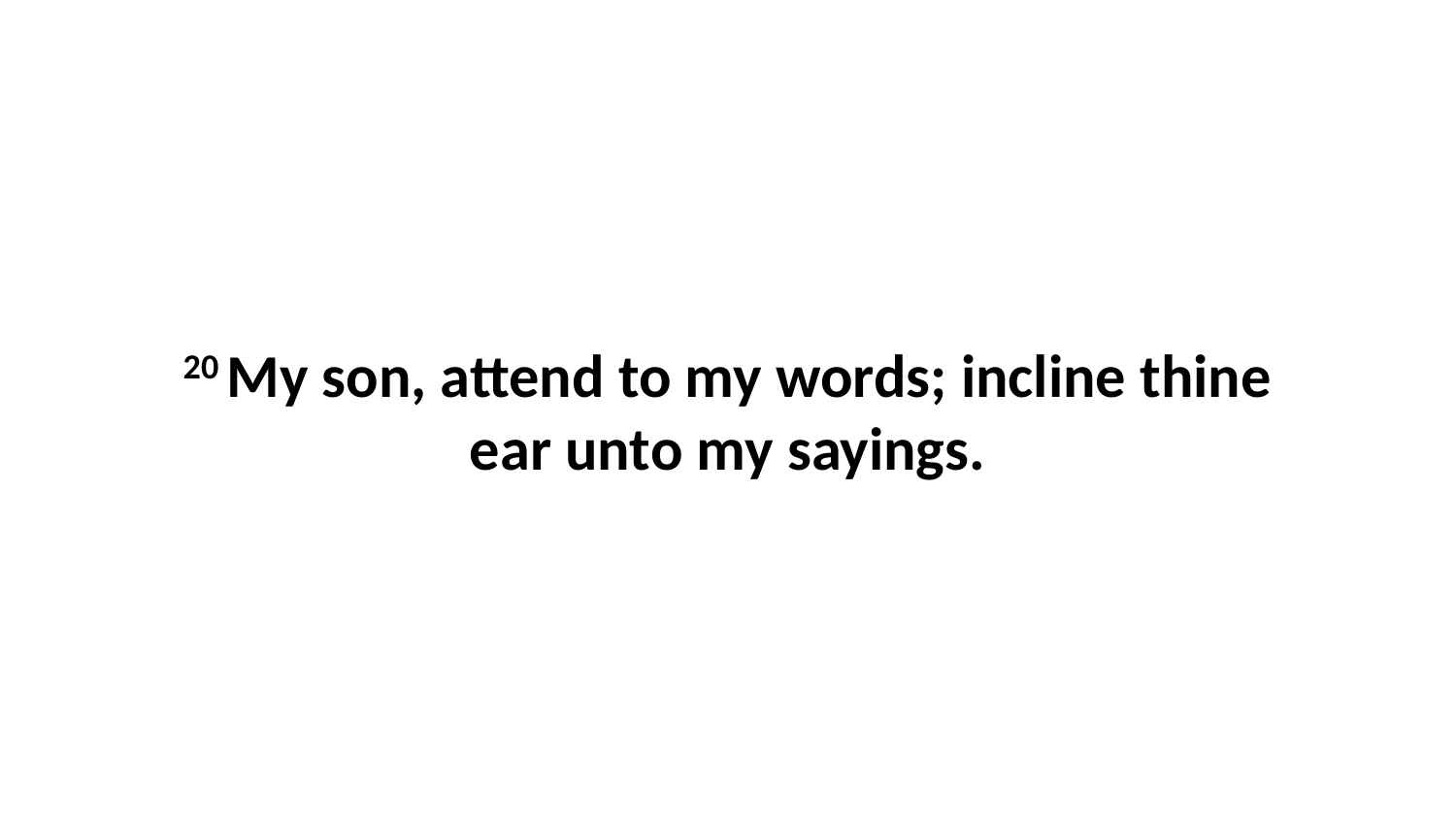

20 My son, attend to my words; incline thine ear unto my sayings.